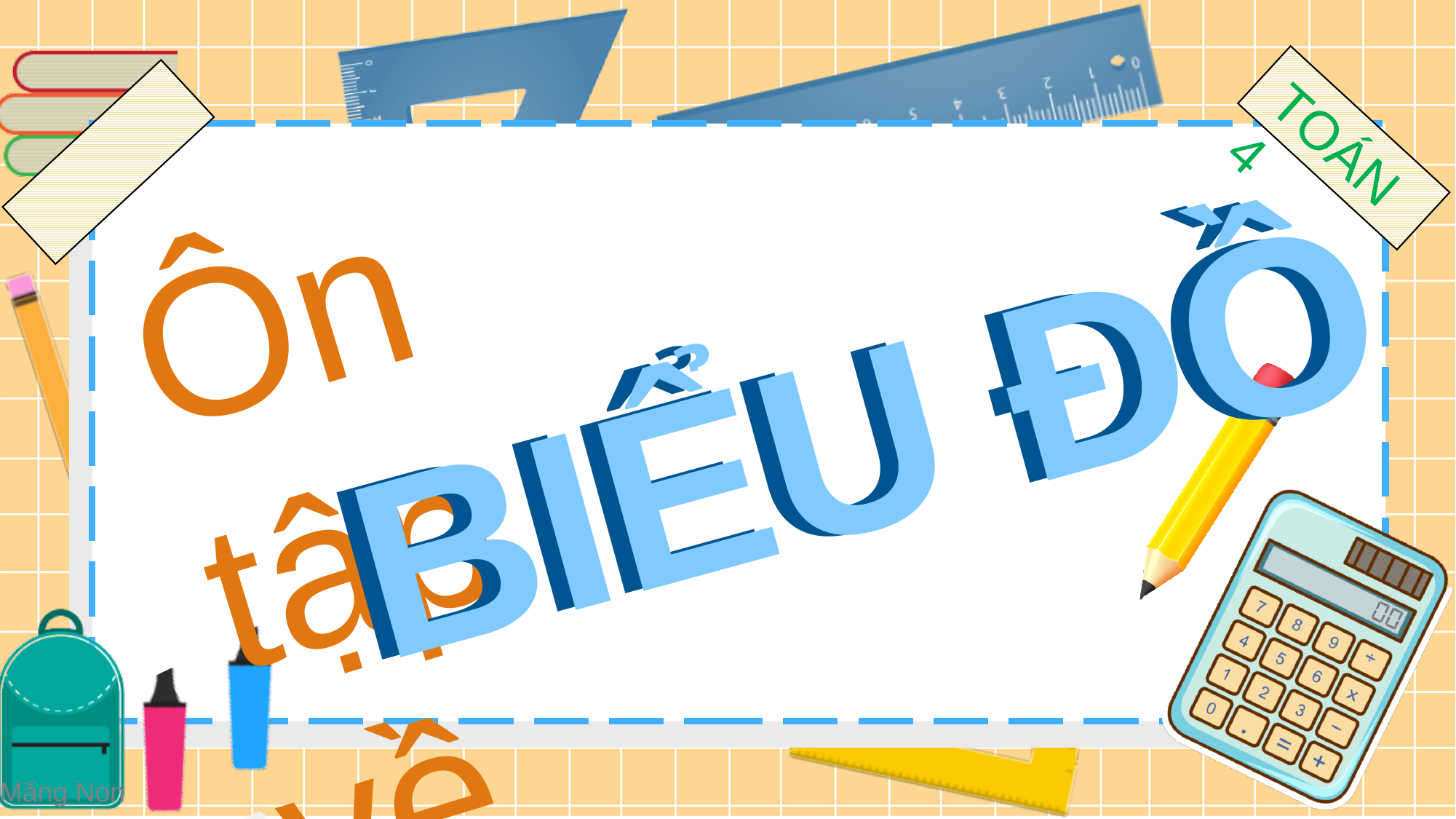

TOÁN 4
Ôn tập về
BIỂU ĐỒ
BIỂU ĐỒ